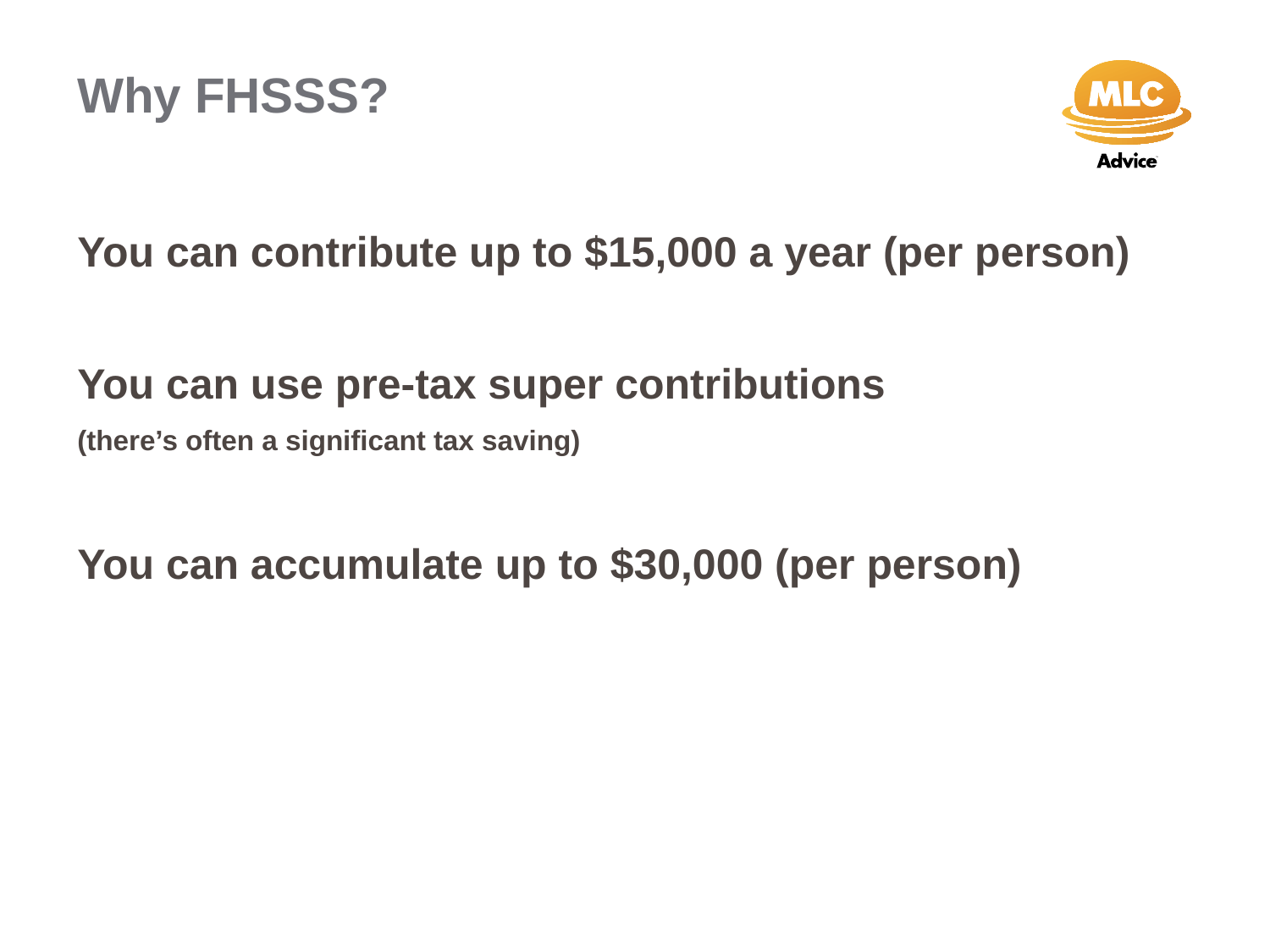

Why FHSSS?
You can contribute up to $15,000 a year (per person)

You can use pre-tax super contributions
(there’s often a significant tax saving)

You can accumulate up to $30,000 (per person)